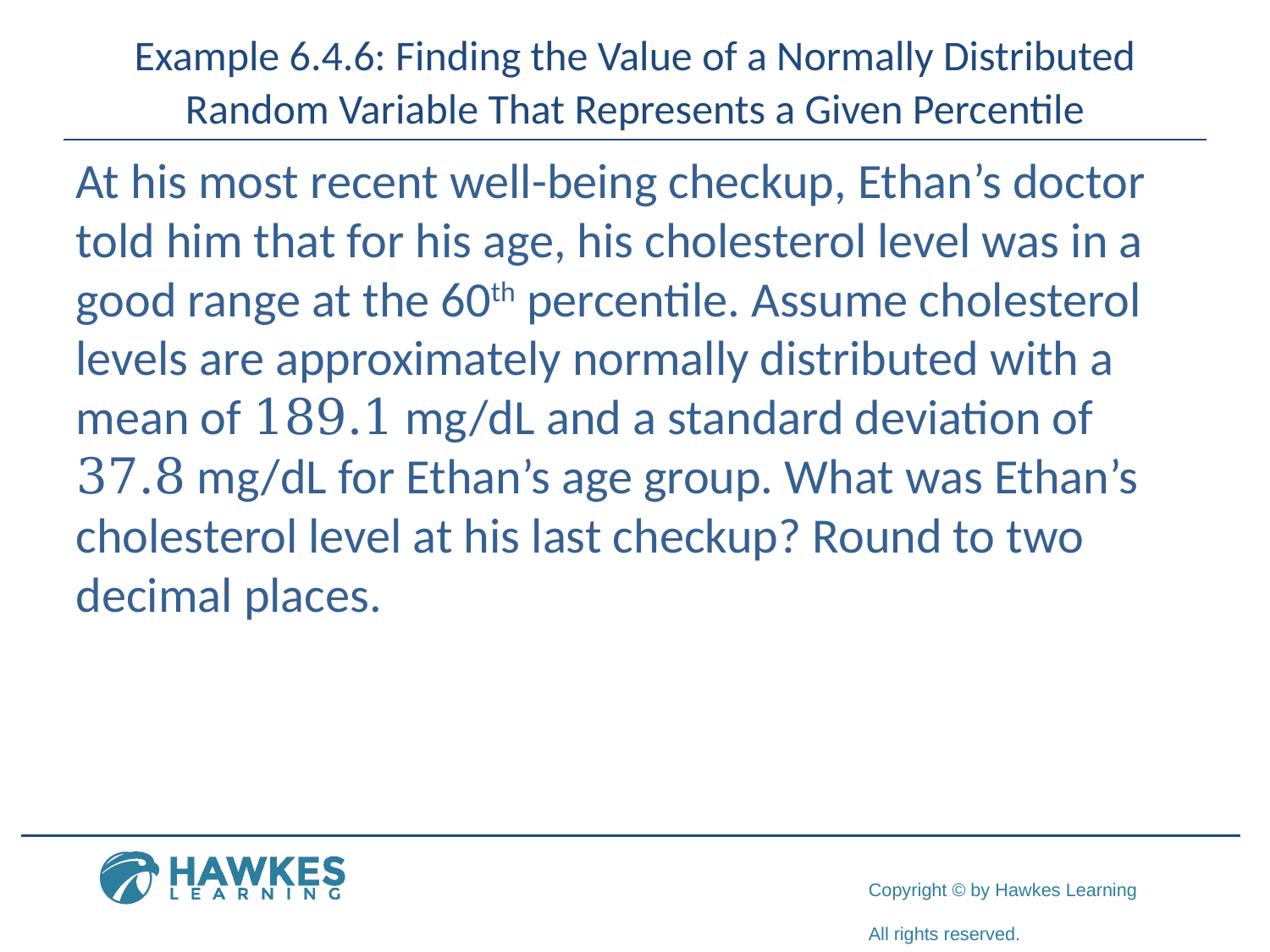

# Example 6.4.6: Finding the Value of a Normally Distributed Random Variable That Represents a Given Percentile
At his most recent well-being checkup, Ethan’s doctor told him that for his age, his cholesterol level was in a good range at the 60th percentile. Assume cholesterol levels are approximately normally distributed with a mean of 189.1 mg/dL and a standard deviation of
37.8 mg/dL for Ethan’s age group. What was Ethan’s cholesterol level at his last checkup? Round to two decimal places.